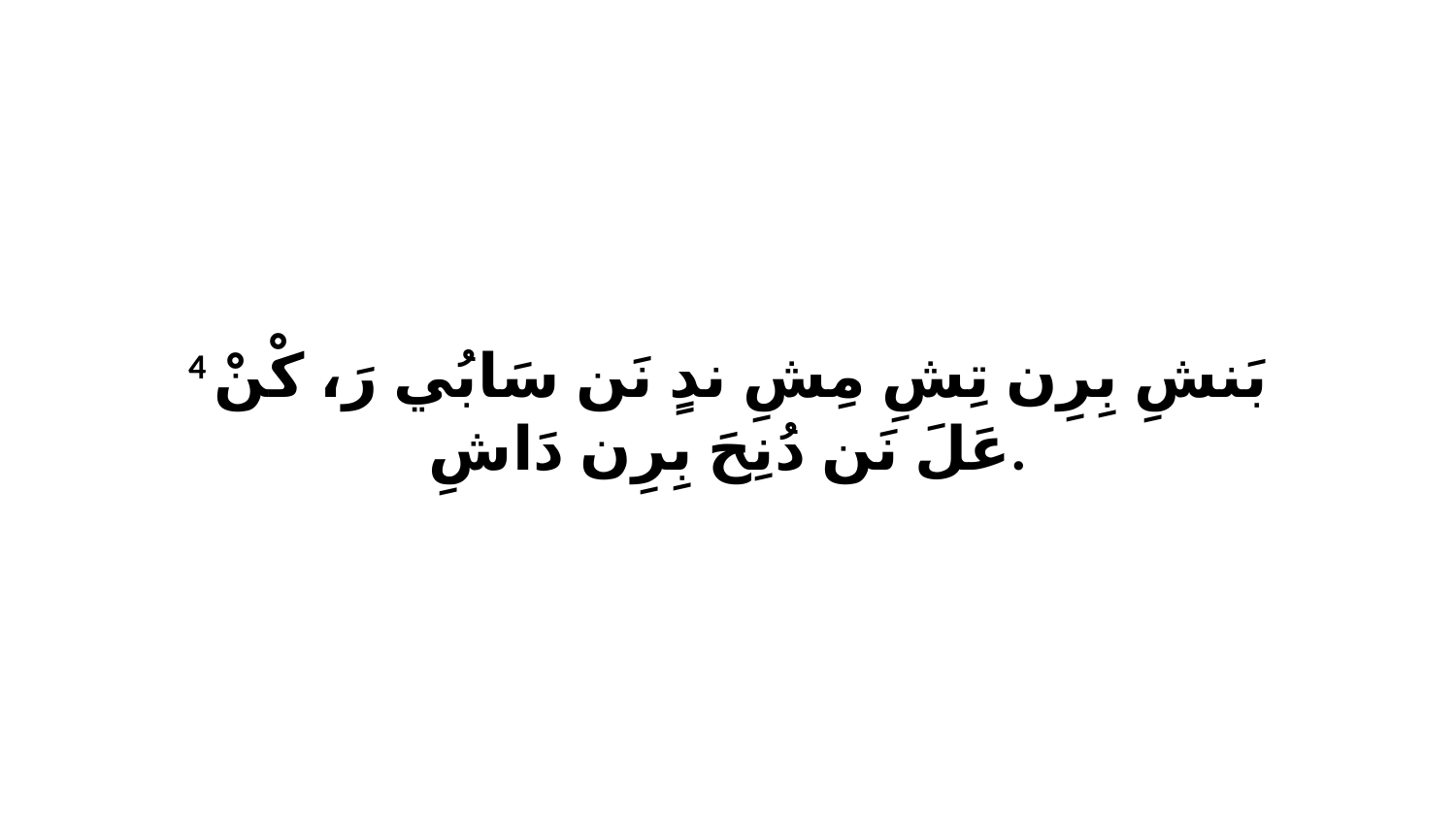

4 بَنشِ بِرِن تِشِ مِشِ ندٍ نَن سَابُي رَ، كْنْ عَلَ نَن دُنِحَ بِرِن دَاشِ.